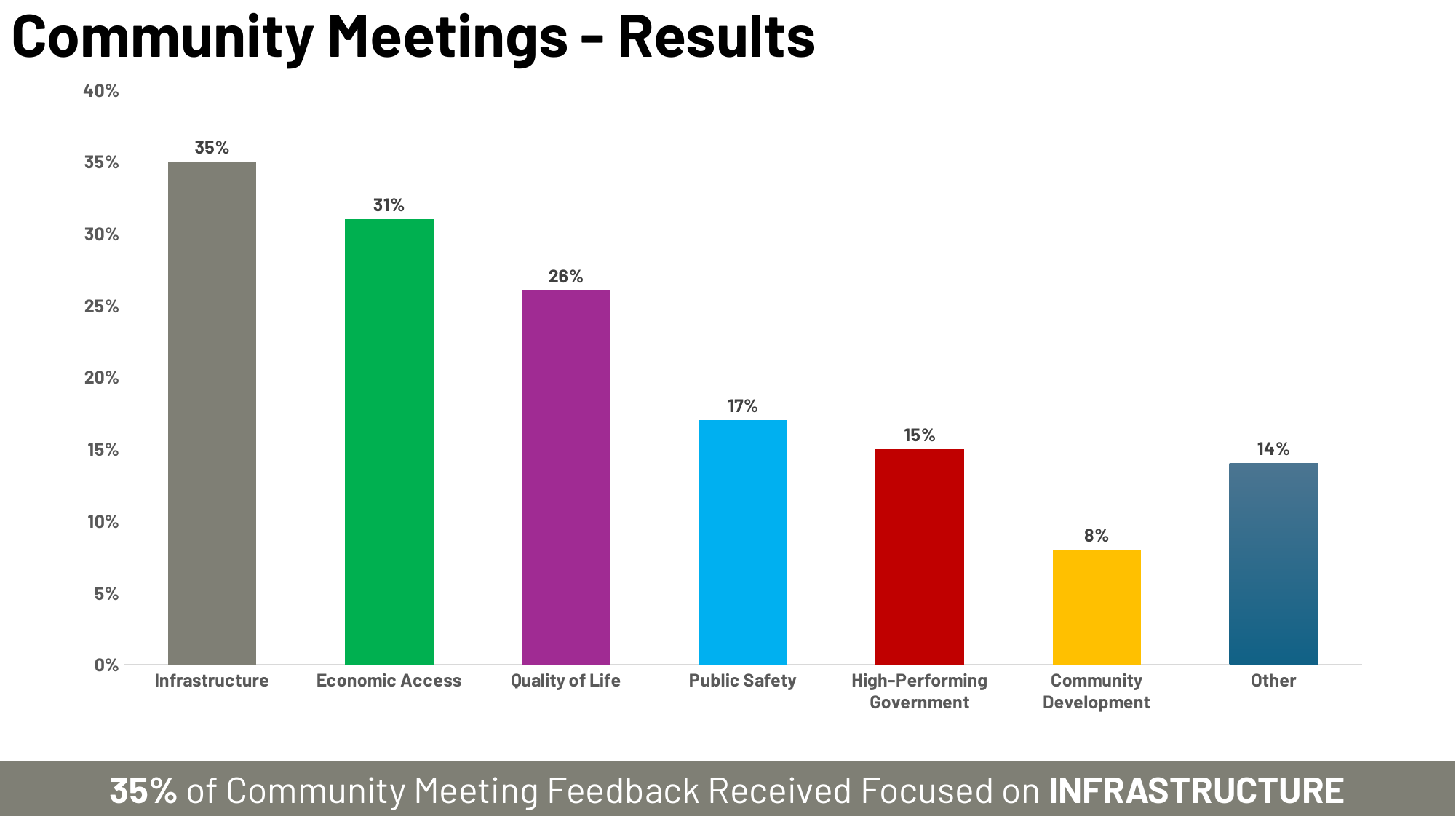

# Community Meetings - Results

### Chart

| Category | Column1 |
|---|---|
| Infrastructure | 0.35 |
| Economic Access | 0.31 |
| Quality of Life | 0.26 |
| Public Safety | 0.17 |
| High-Performing Government | 0.15 |
| Community Development | 0.08 |
| Other | 0.14 |
35% of Community Meeting Feedback Received Focused on INFRASTRUCTURE